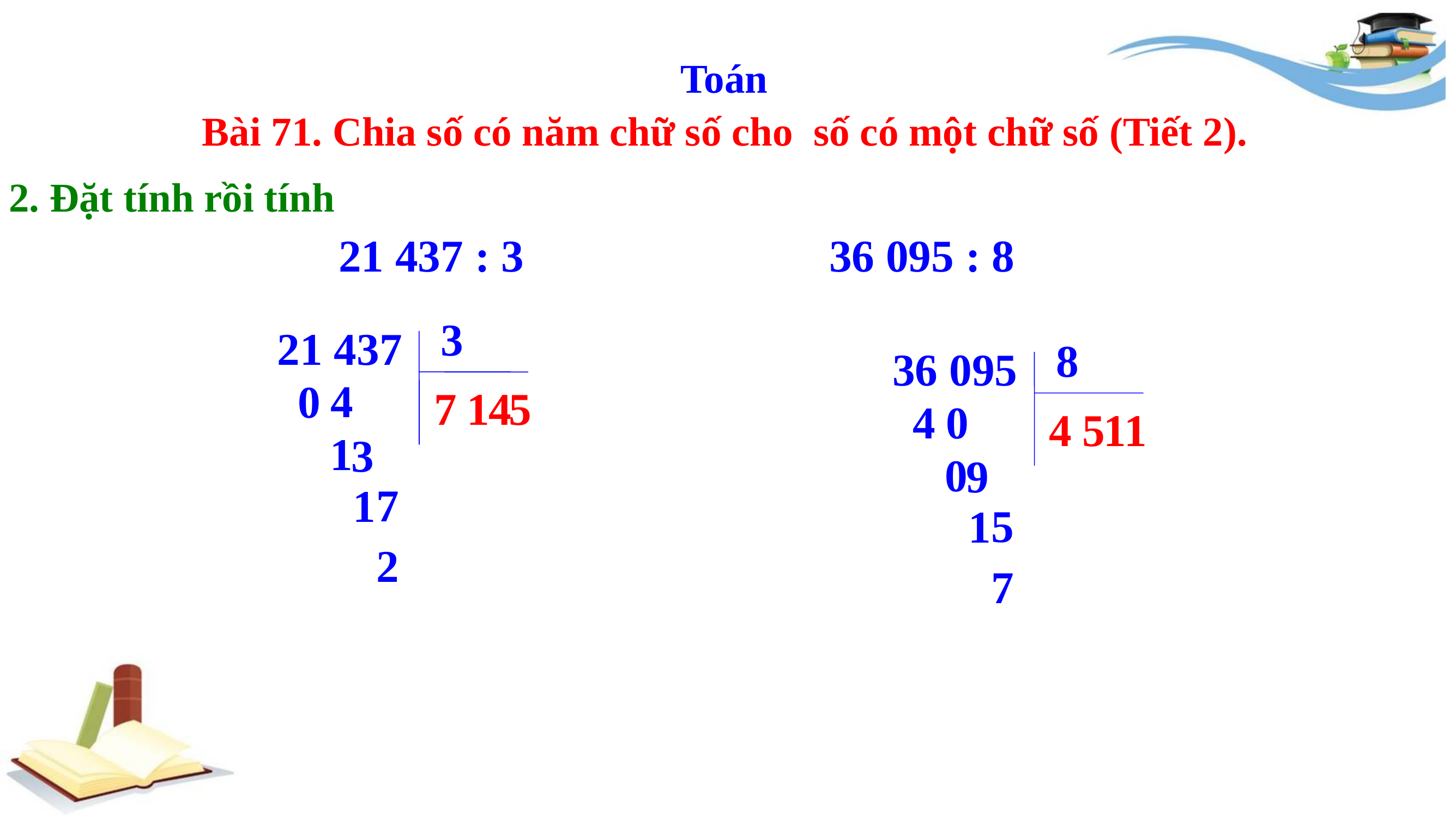

Toán
Bài 71. Chia số có năm chữ số cho  số có một chữ số (Tiết 2).
2. Đặt tính rồi tính
21 437 : 3				36 095 : 8
3
21 437
8

36 095

4
0

7
1
4
5
0
4

4
5
1
1
1
3
0
9
7
1
5
1
2
7